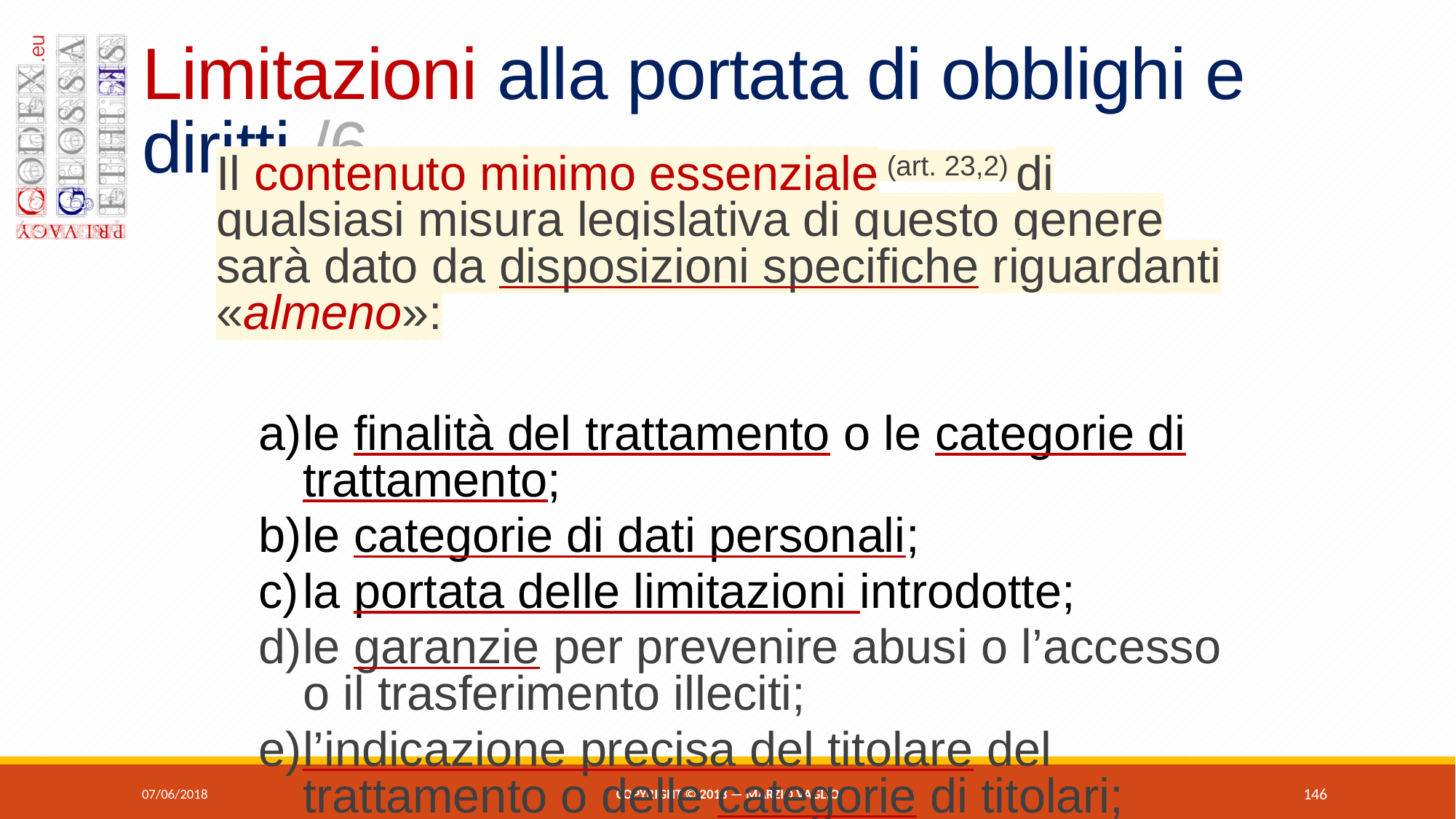

# Limitazioni alla portata di obblighi e diritti /6
Il contenuto minimo essenziale (art. 23,2) di qualsiasi misura legislativa di questo genere sarà dato da disposizioni specifiche riguardanti «almeno»:

a)	le finalità del trattamento o le categorie di trattamento;
b)	le categorie di dati personali;
c)	la portata delle limitazioni introdotte;
d)	le garanzie per prevenire abusi o l’accesso o il trasferimento illeciti;
e)	l’indicazione precisa del titolare del trattamento o delle categorie di titolari;
07/06/2018
Copyright © 2018 — Marzio Vaglio
146